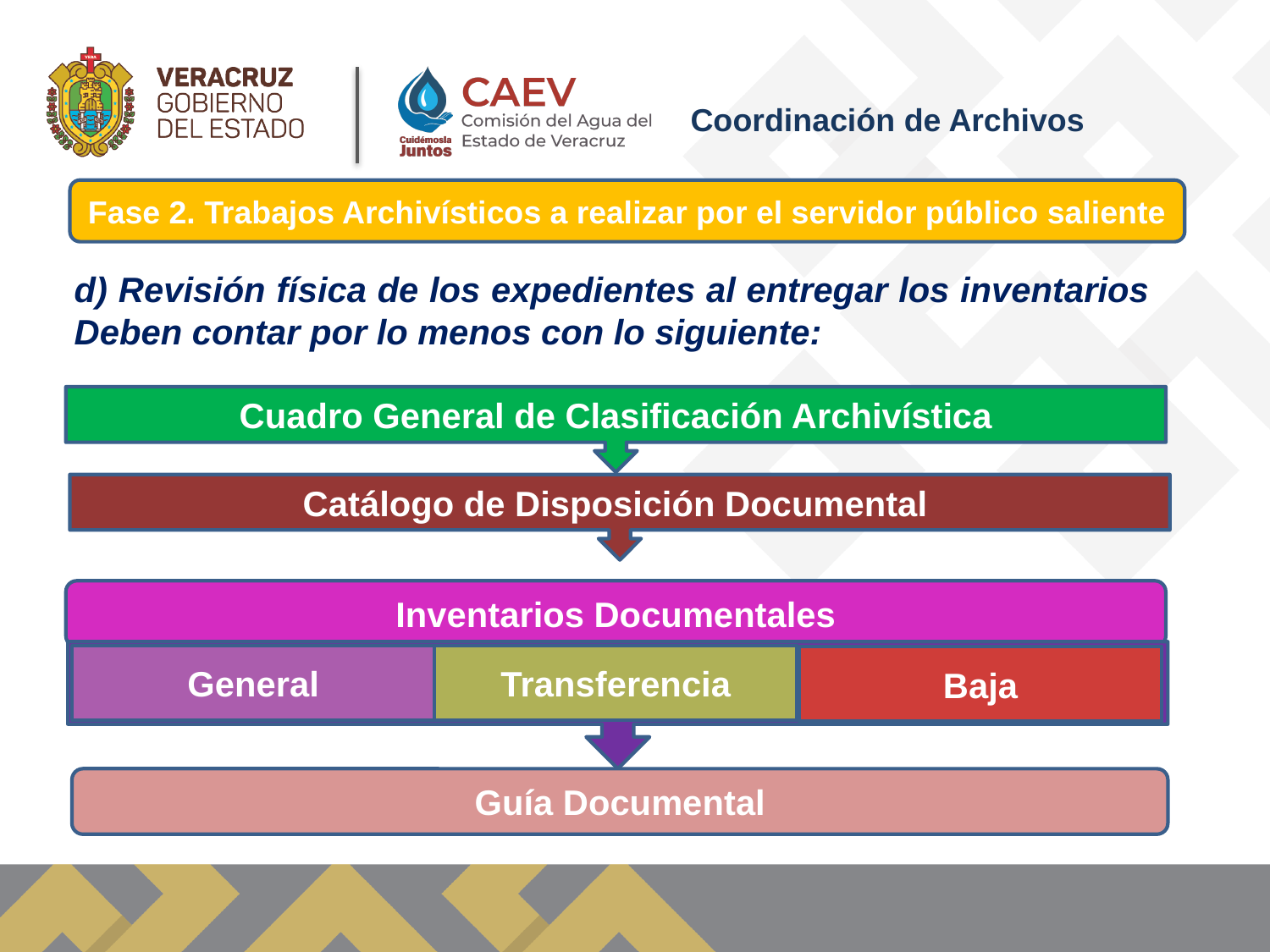

Coordinación de Archivos
Fase 2. Trabajos Archivísticos a realizar por el servidor público saliente
d) Revisión física de los expedientes al entregar los inventarios Deben contar por lo menos con lo siguiente:
Cuadro General de Clasificación Archivística
Catálogo de Disposición Documental
Inventarios Documentales

General
Transferencia
Baja
Guía Documental